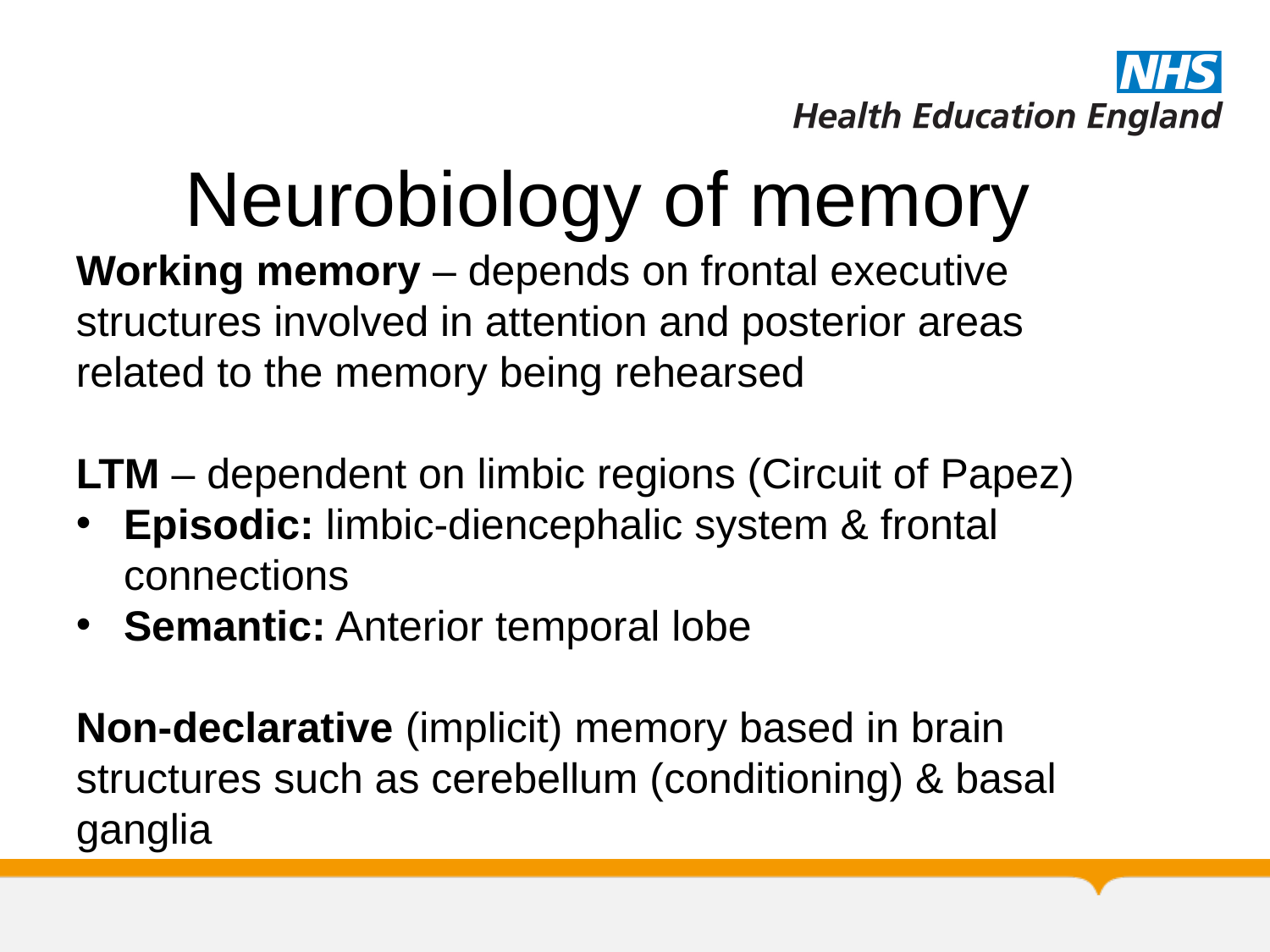

# Neurobiology of memory
Working memory – depends on frontal executive structures involved in attention and posterior areas related to the memory being rehearsed

LTM – dependent on limbic regions (Circuit of Papez)
Episodic: limbic-diencephalic system & frontal connections
Semantic: Anterior temporal lobe

Non-declarative (implicit) memory based in brain structures such as cerebellum (conditioning) & basal ganglia